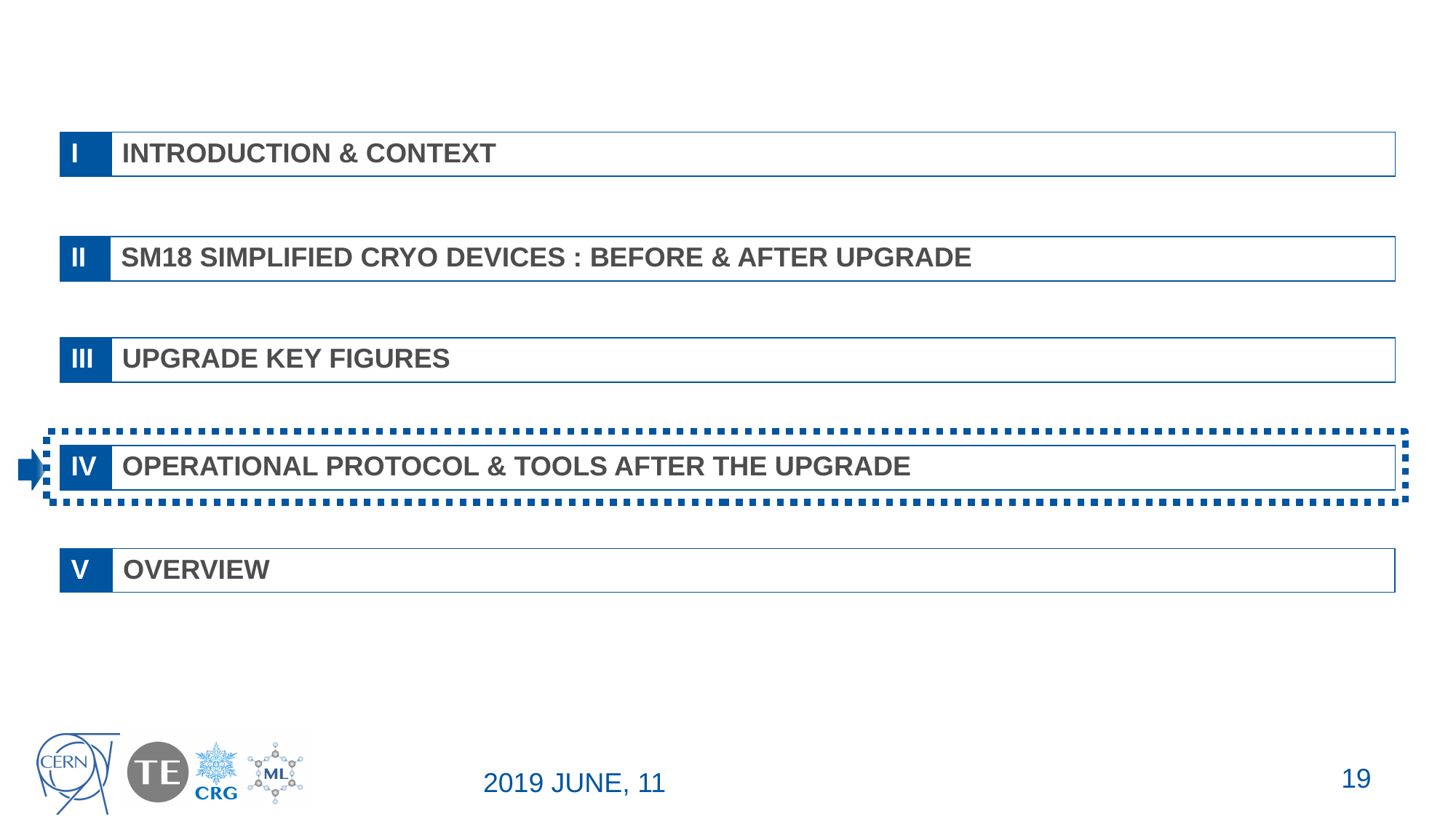

| I | INTRODUCTION & CONTEXT |
| --- | --- |
| II | SM18 SIMPLIFIED CRYO DEVICES : BEFORE & AFTER UPGRADE |
| --- | --- |
| III | UPGRADE KEY FIGURES |
| --- | --- |

| IV | OPERATIONAL PROTOCOL & TOOLS AFTER THE UPGRADE |
| --- | --- |

| V | OVERVIEW |
| --- | --- |
19
2019 JUNE, 11